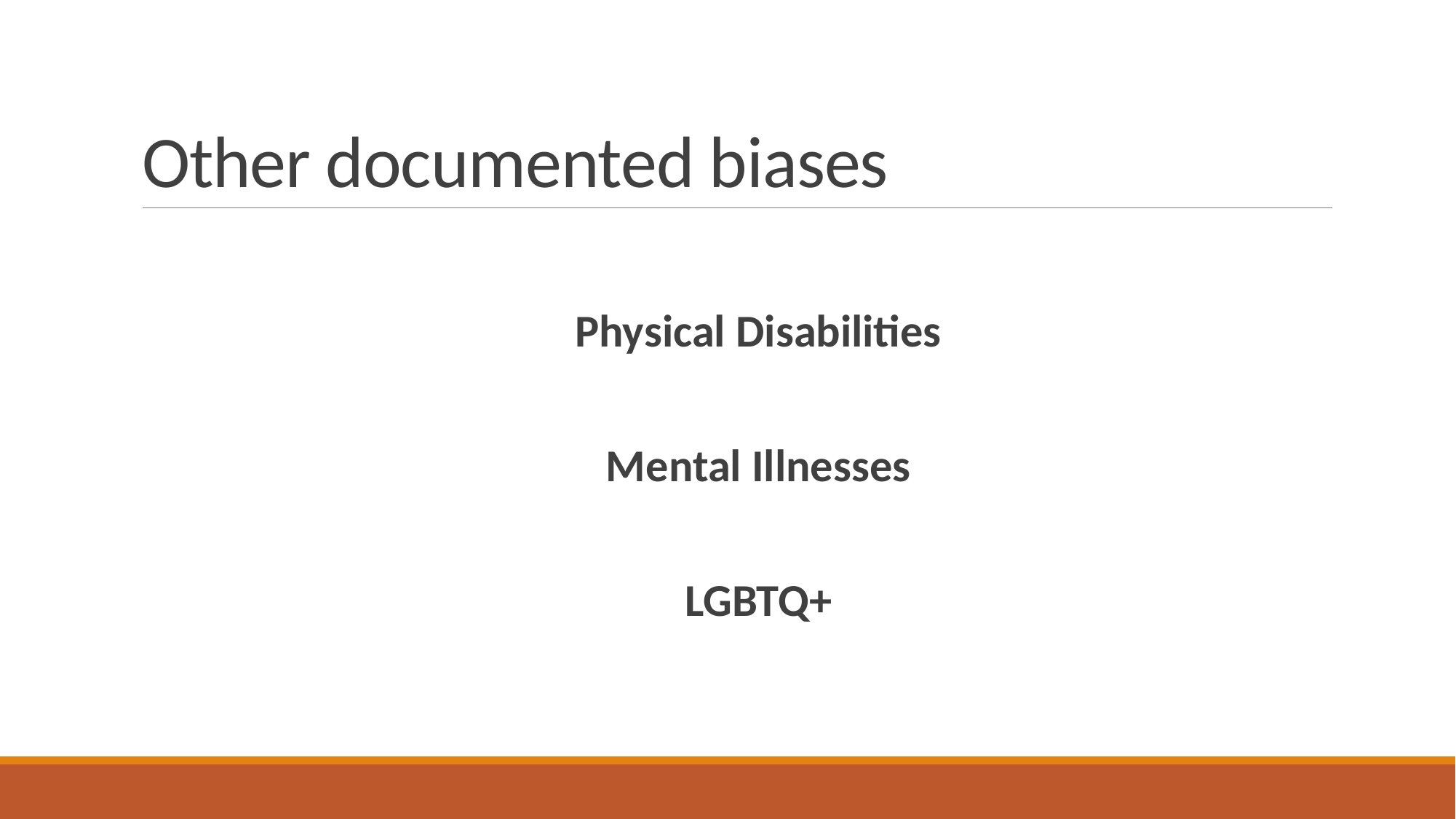

# Other documented biases
Physical Disabilities

Mental Illnesses

LGBTQ+